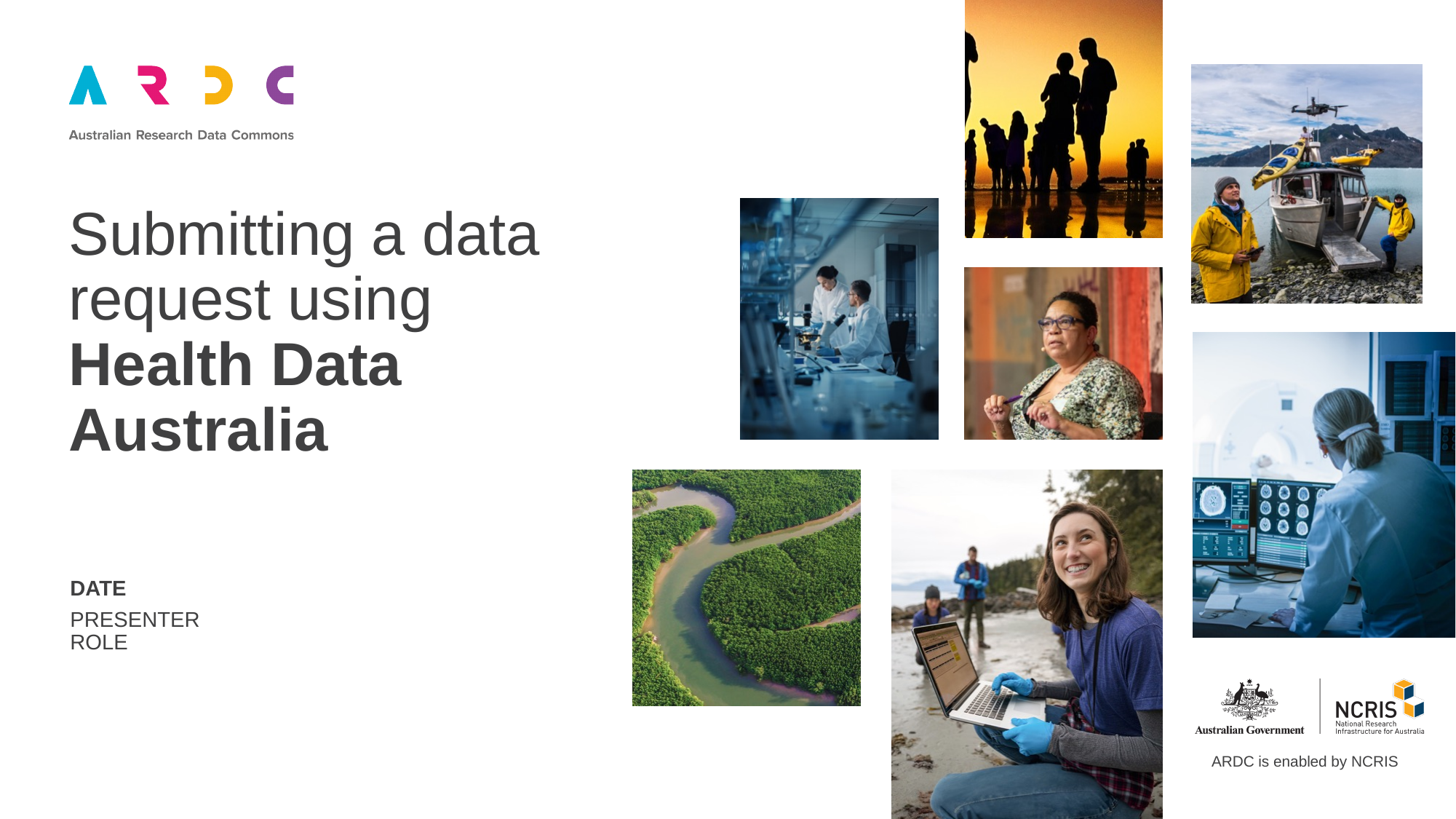

Submitting a data request using Health Data Australia
DATE
PRESENTER
ROLE